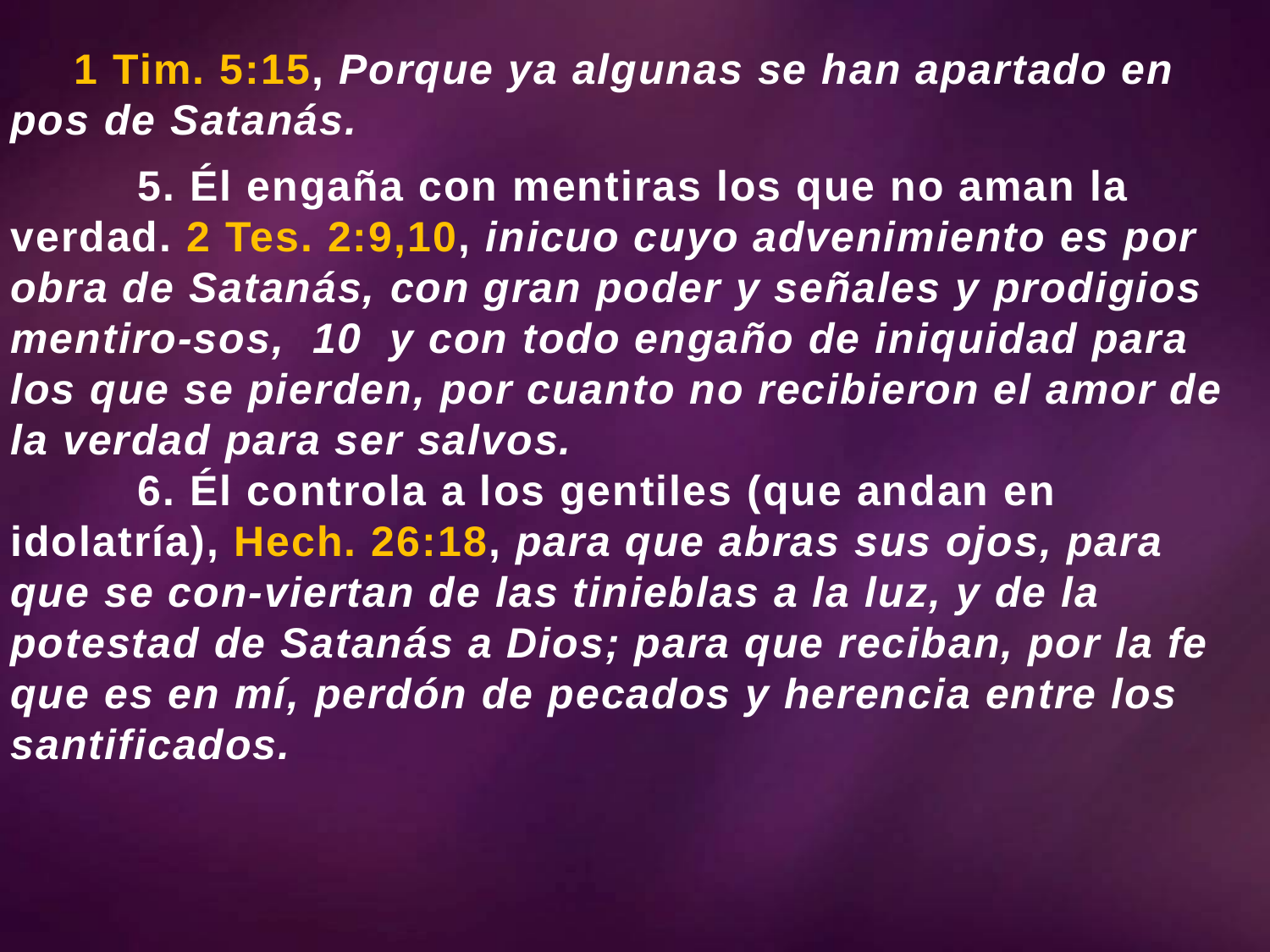

# 1 Tim. 5:15, Porque ya algunas se han apartado en pos de Satanás.
	5. Él engaña con mentiras los que no aman la verdad. 2 Tes. 2:9,10, inicuo cuyo advenimiento es por obra de Satanás, con gran poder y señales y prodigios mentiro-sos,  10  y con todo engaño de iniquidad para los que se pierden, por cuanto no recibieron el amor de la verdad para ser salvos.
	6. Él controla a los gentiles (que andan en idolatría), Hech. 26:18, para que abras sus ojos, para que se con-viertan de las tinieblas a la luz, y de la potestad de Satanás a Dios; para que reciban, por la fe que es en mí, perdón de pecados y herencia entre los santificados.